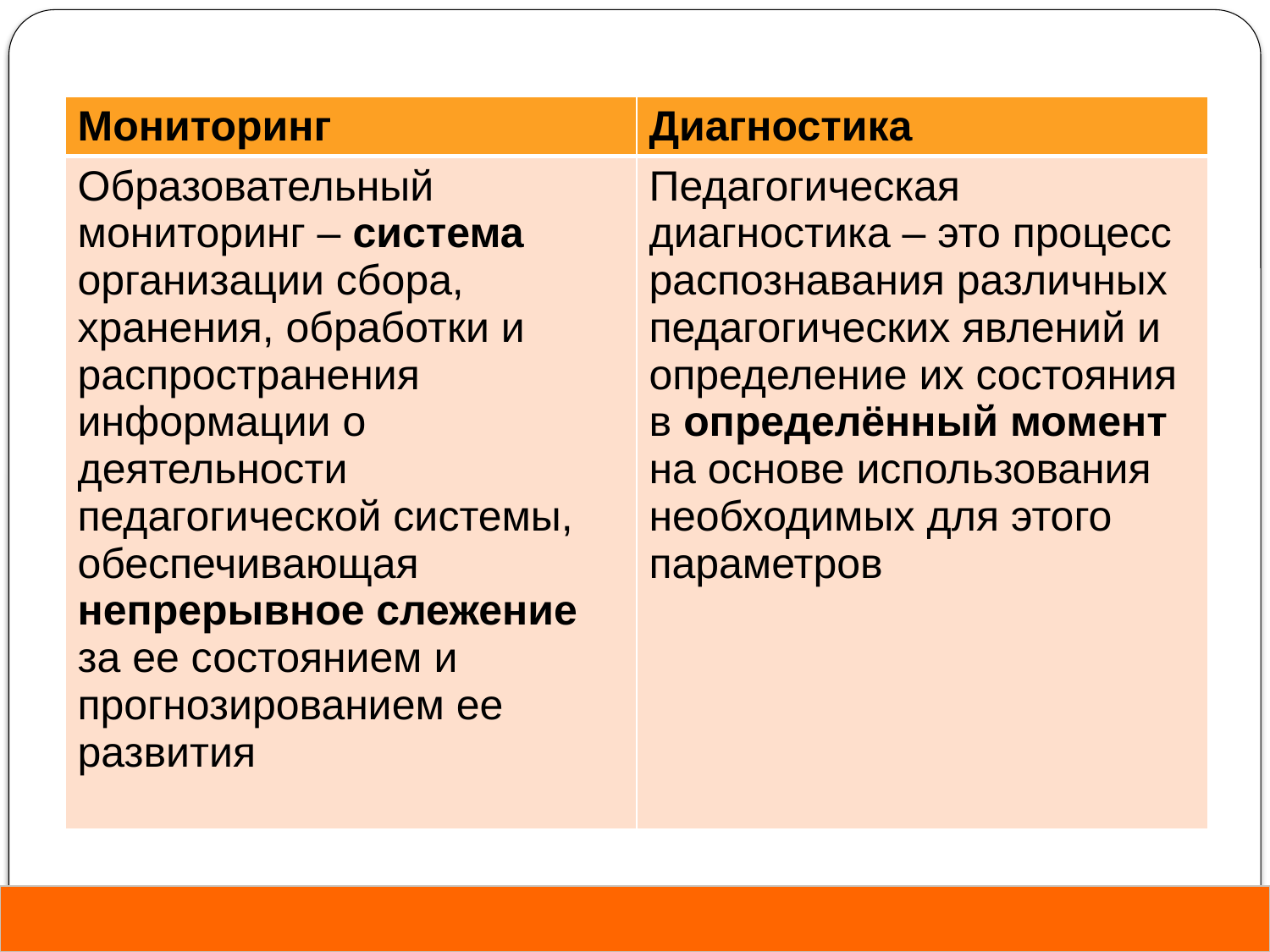

# Определение
| Мониторинг | Диагностика |
| --- | --- |
| Образовательный мониторинг – система организации сбора, хранения, обработки и распространения информации о деятельности педагогической системы, обеспечивающая непрерывное слежение за ее состоянием и прогнозированием ее развития | Педагогическая диагностика – это процесс распознавания различных педагогических явлений и определение их состояния в определённый момент на основе использования необходимых для этого параметров |